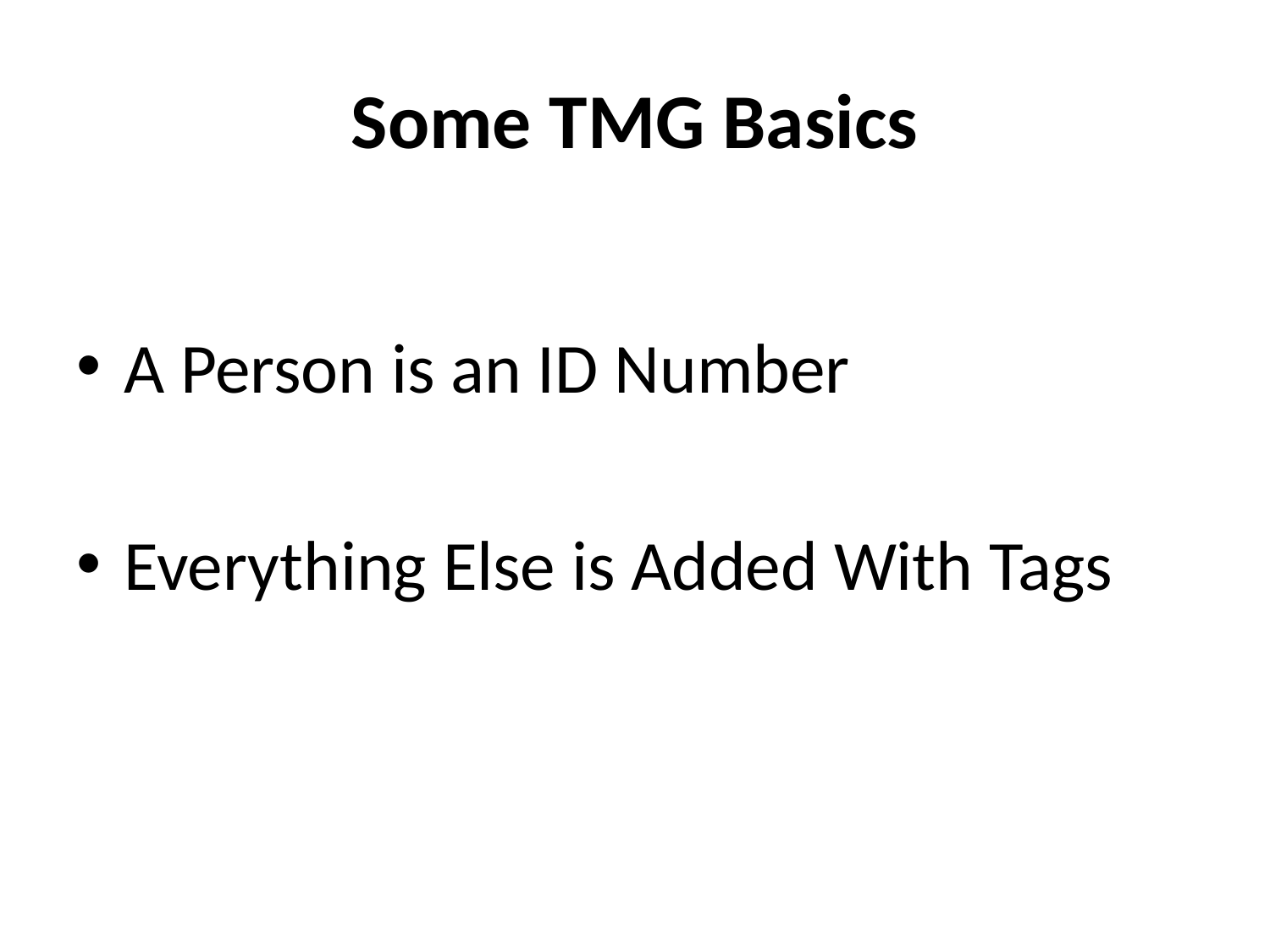

# Some TMG Basics
A Person is an ID Number

Everything Else is Added With Tags